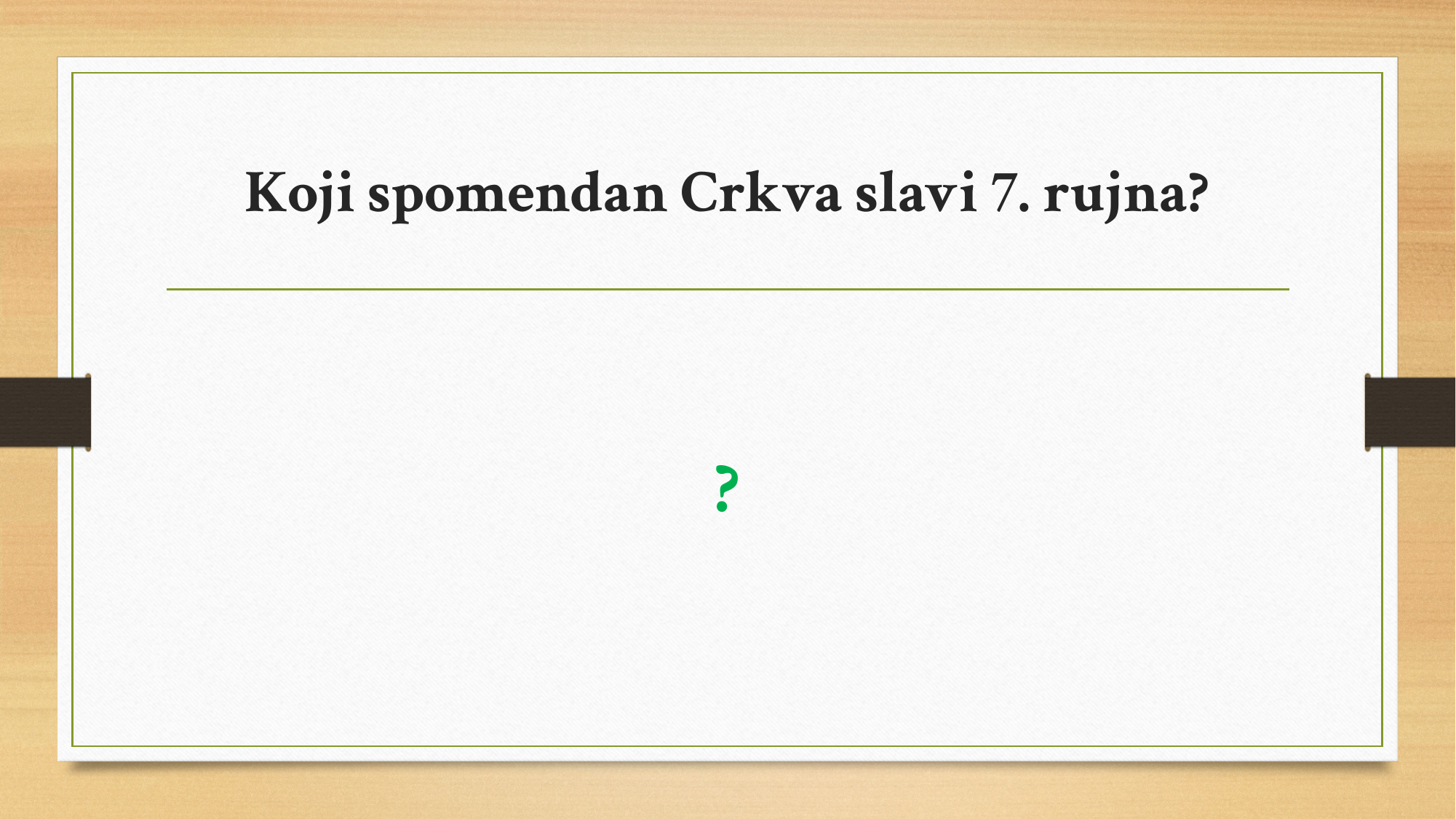

# Koji spomendan Crkva slavi 7. rujna?

?